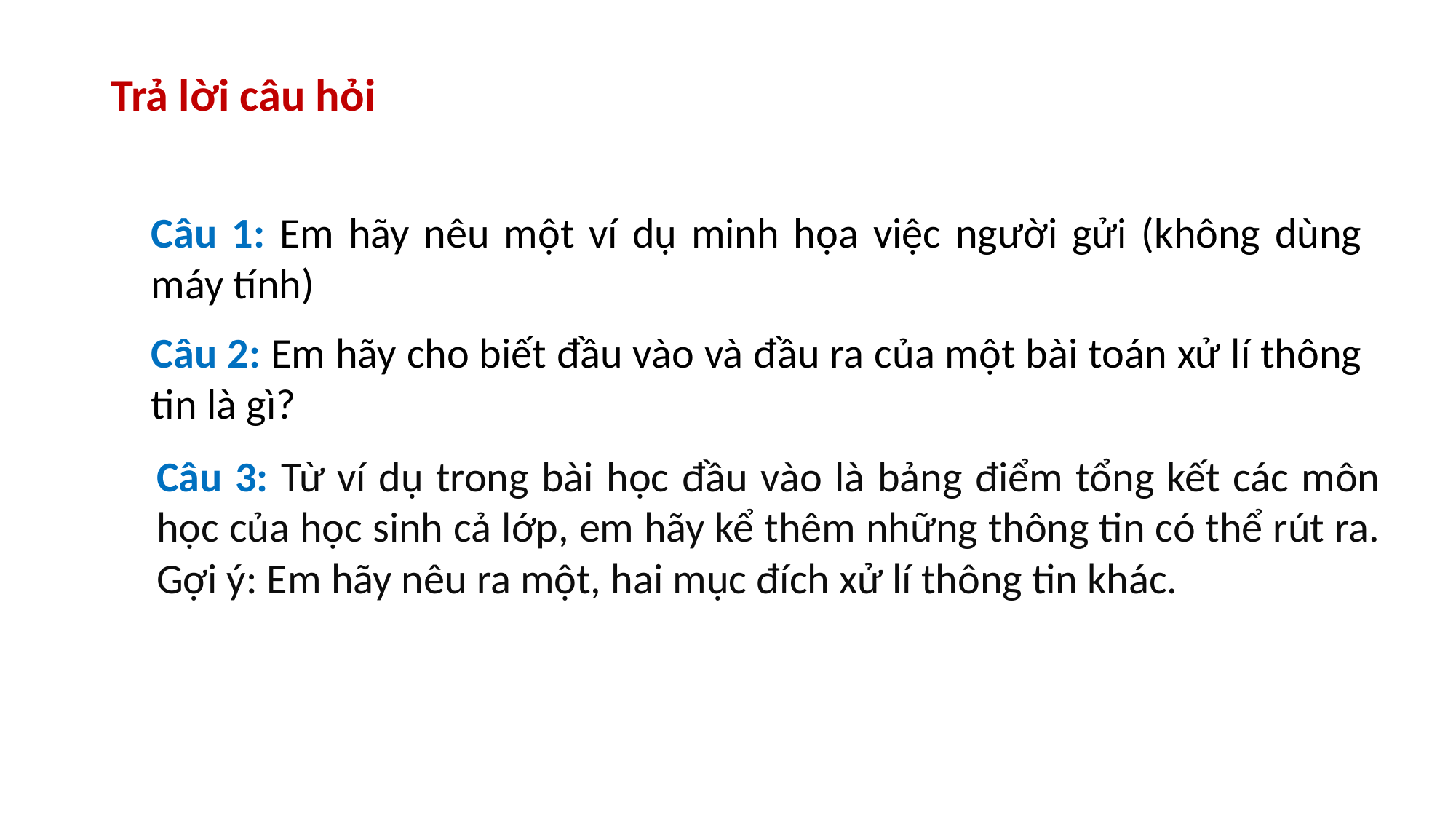

# Trả lời câu hỏi
Câu 1: Em hãy nêu một ví dụ minh họa việc người gửi (không dùng máy tính)
Câu 2: Em hãy cho biết đầu vào và đầu ra của một bài toán xử lí thông tin là gì?
Câu 3: Từ ví dụ trong bài học đầu vào là bảng điểm tổng kết các môn học của học sinh cả lớp, em hãy kể thêm những thông tin có thể rút ra.
Gợi ý: Em hãy nêu ra một, hai mục đích xử lí thông tin khác.